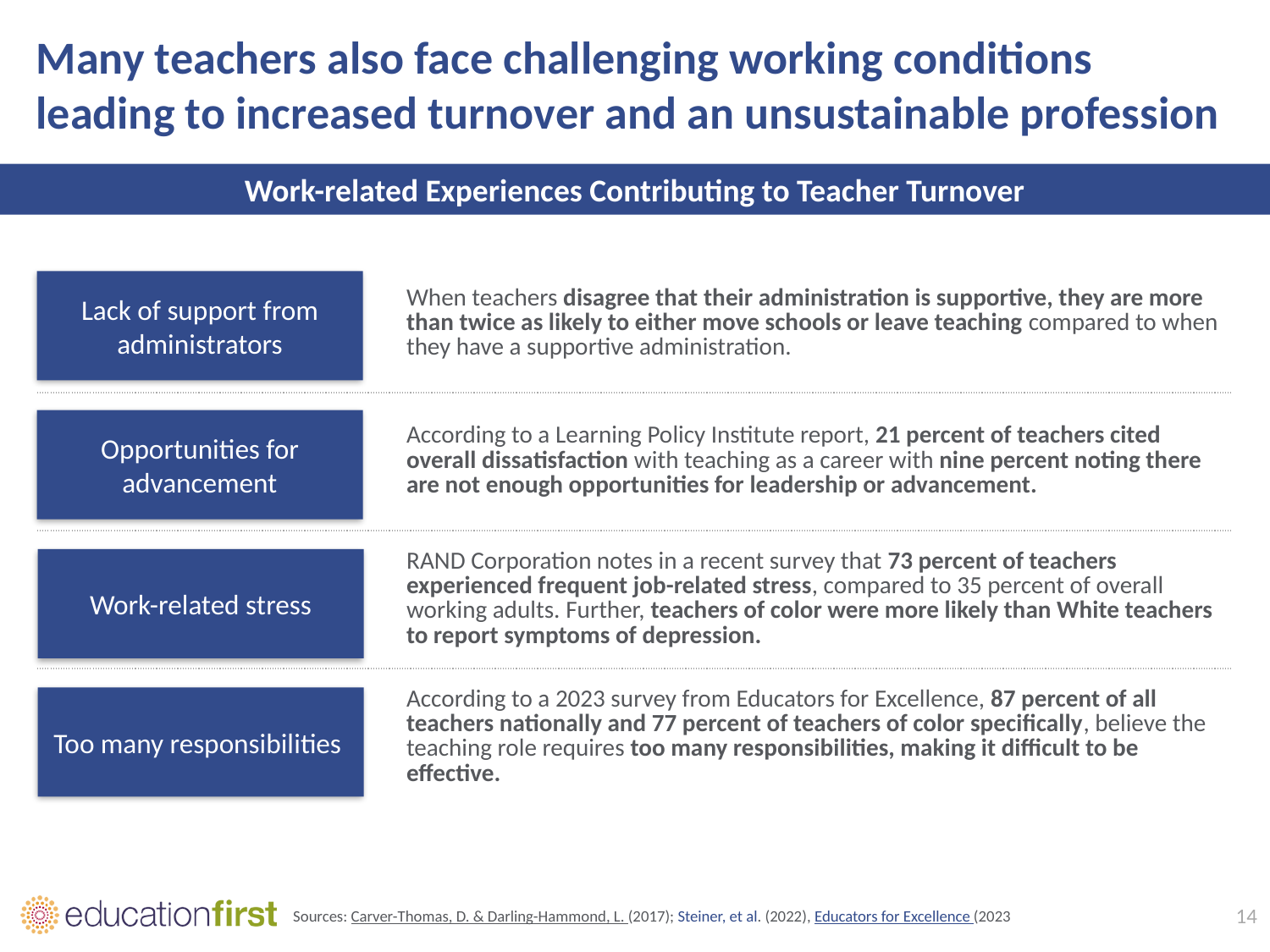

# Many teachers also face challenging working conditions leading to increased turnover and an unsustainable profession
Work-related Experiences Contributing to Teacher Turnover
|  | When teachers disagree that their administration is supportive, they are more than twice as likely to either move schools or leave teaching compared to when they have a supportive administration. |
| --- | --- |
|  | According to a Learning Policy Institute report, 21 percent of teachers cited overall dissatisfaction with teaching as a career with nine percent noting there are not enough opportunities for leadership or advancement. |
|  | RAND Corporation notes in a recent survey that 73 percent of teachers experienced frequent job-related stress, compared to 35 percent of overall working adults. Further, teachers of color were more likely than White teachers to report symptoms of depression. |
|  | According to a 2023 survey from Educators for Excellence, 87 percent of all teachers nationally and 77 percent of teachers of color specifically, believe the teaching role requires too many responsibilities, making it difficult to be effective. |
Lack of support from administrators
Opportunities for advancement
Work-related stress
Too many responsibilities
14
Sources: Carver-Thomas, D. & Darling-Hammond, L. (2017); Steiner, et al. (2022), Educators for Excellence (2023